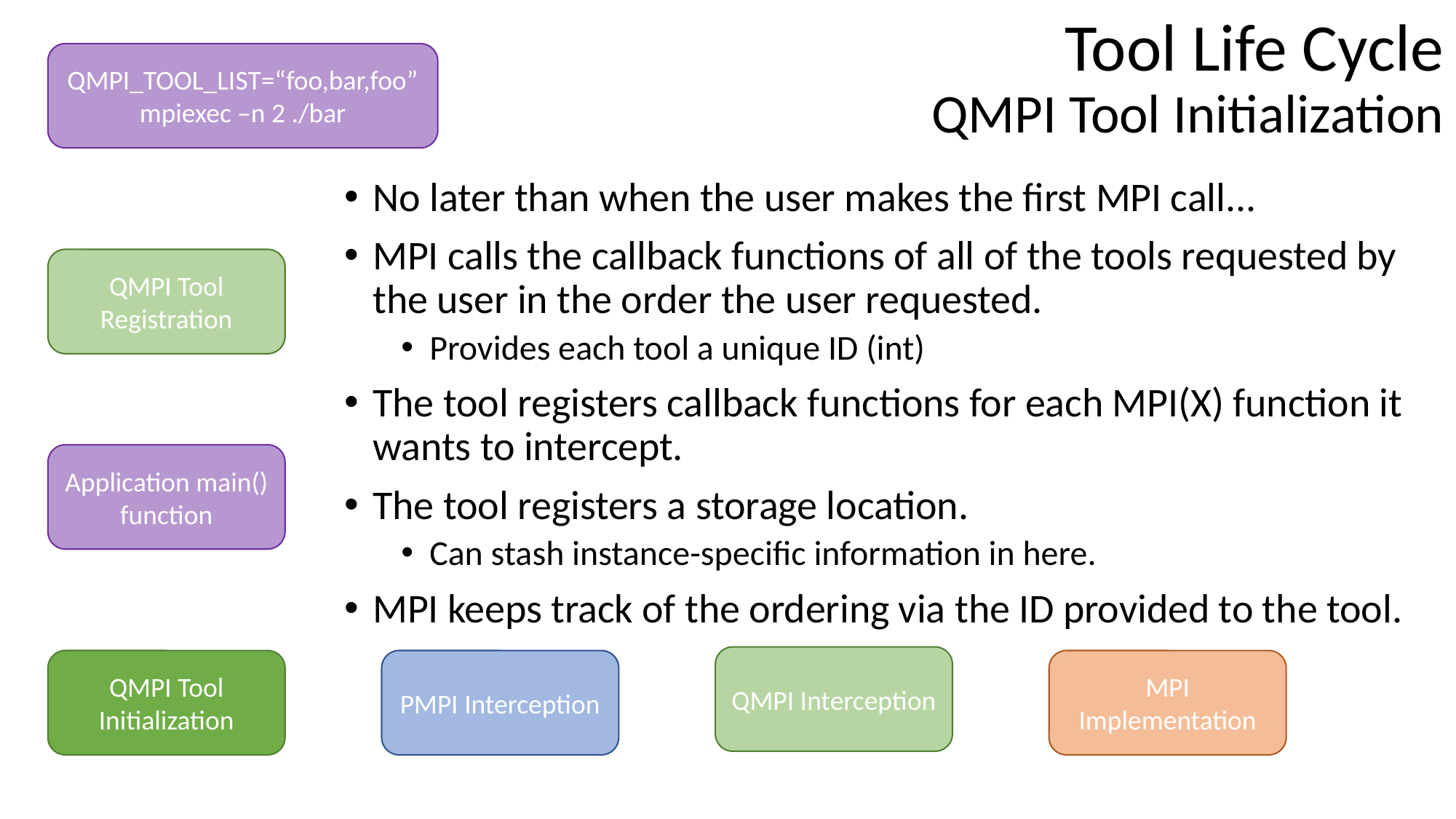

# Tool Life Cycle QMPI Tool Initialization
QMPI_TOOL_LIST=“foo,bar,foo” mpiexec –n 2 ./bar
No later than when the user makes the first MPI call...
MPI calls the callback functions of all of the tools requested by the user in the order the user requested.
Provides each tool a unique ID (int)
The tool registers callback functions for each MPI(X) function it wants to intercept.
The tool registers a storage location.
Can stash instance-specific information in here.
MPI keeps track of the ordering via the ID provided to the tool.
QMPI Tool Registration
Application main() function
QMPI Interception
QMPI Tool Initialization
PMPI Interception
MPI Implementation